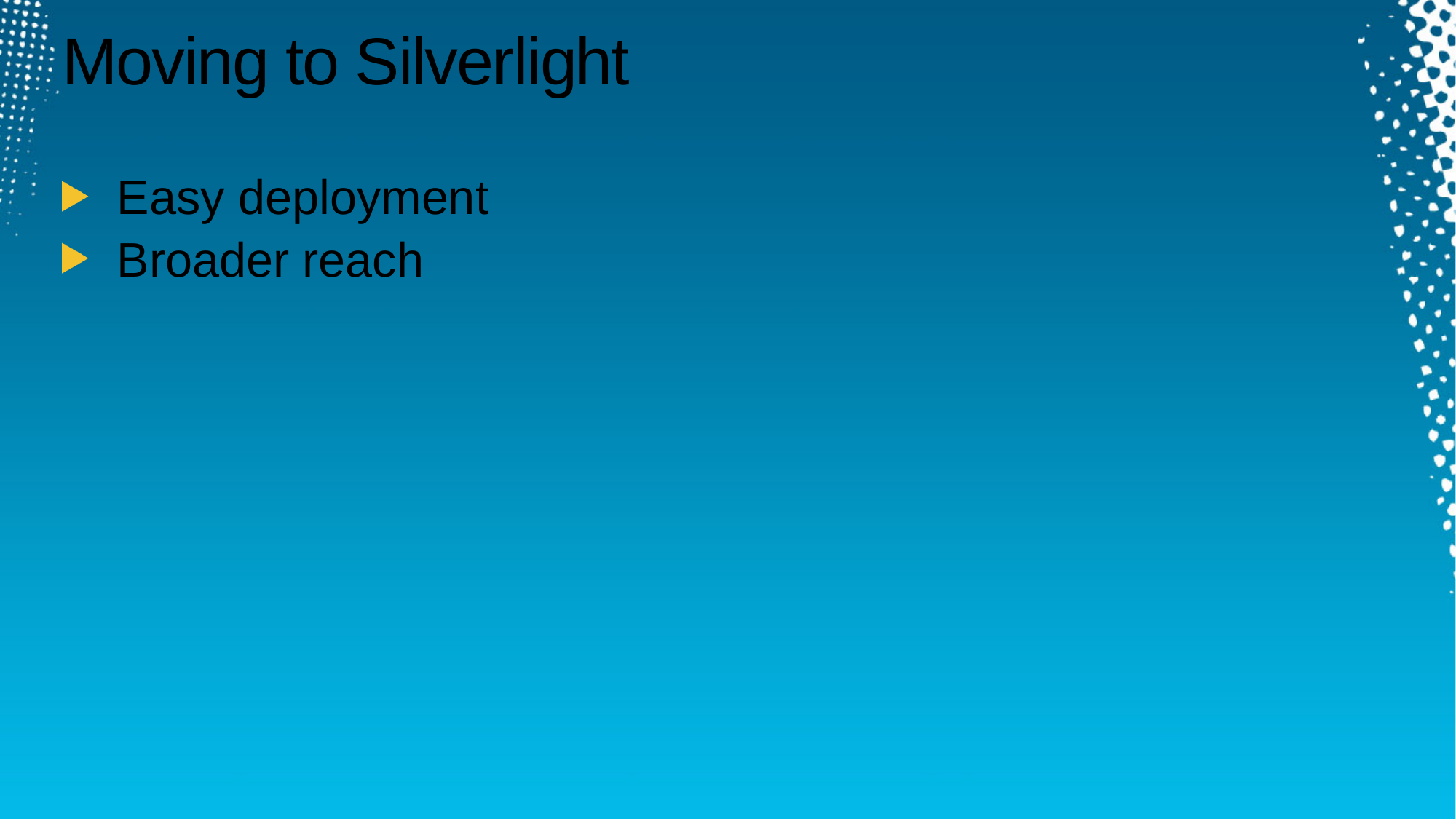

# Moving to Silverlight
Easy deployment
Broader reach